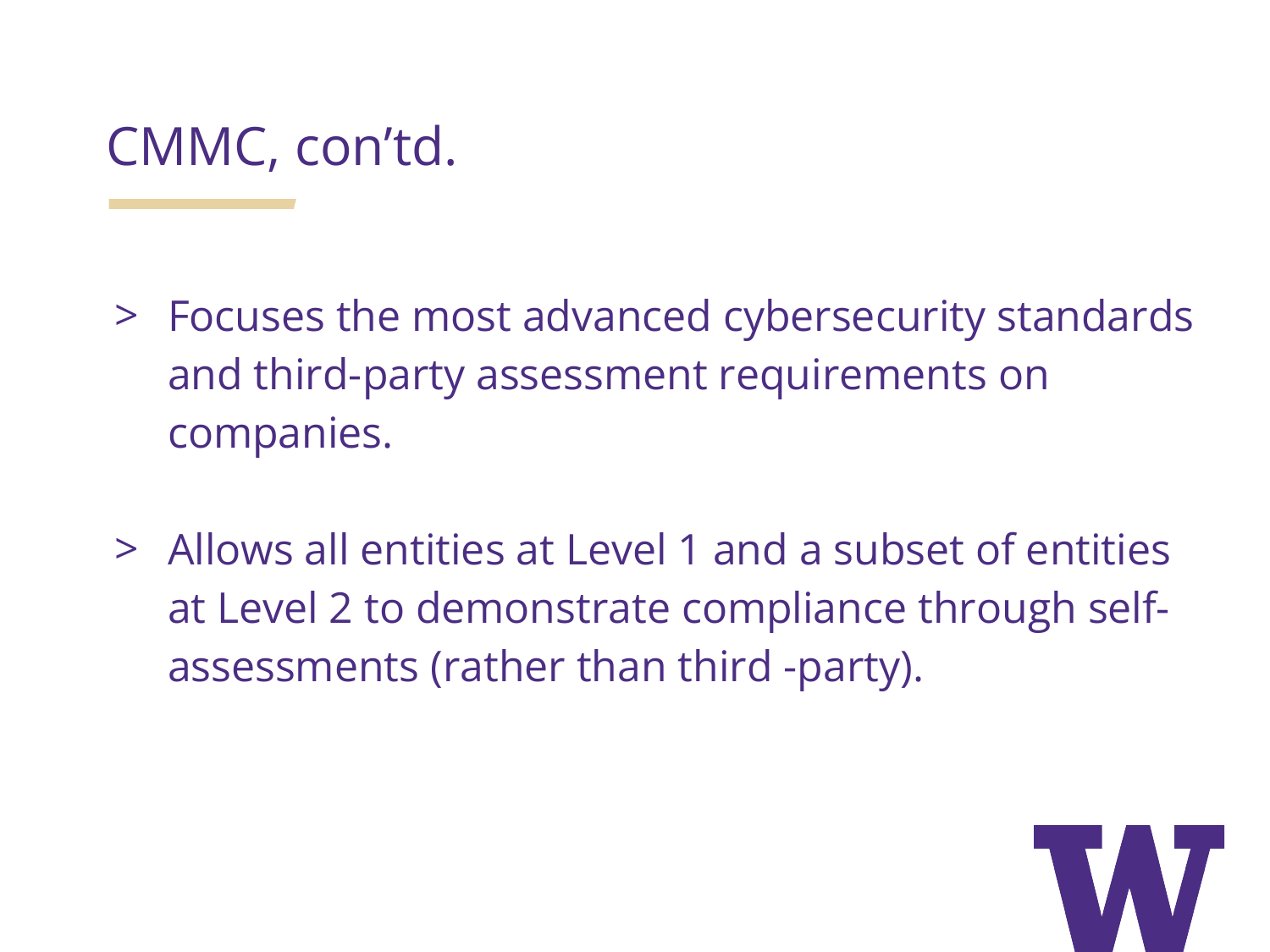

CMMC, con’td.

Focuses the most advanced cybersecurity standards and third-party assessment requirements on companies.

Allows all entities at Level 1 and a subset of entities at Level 2 to demonstrate compliance through self-assessments (rather than third -party).